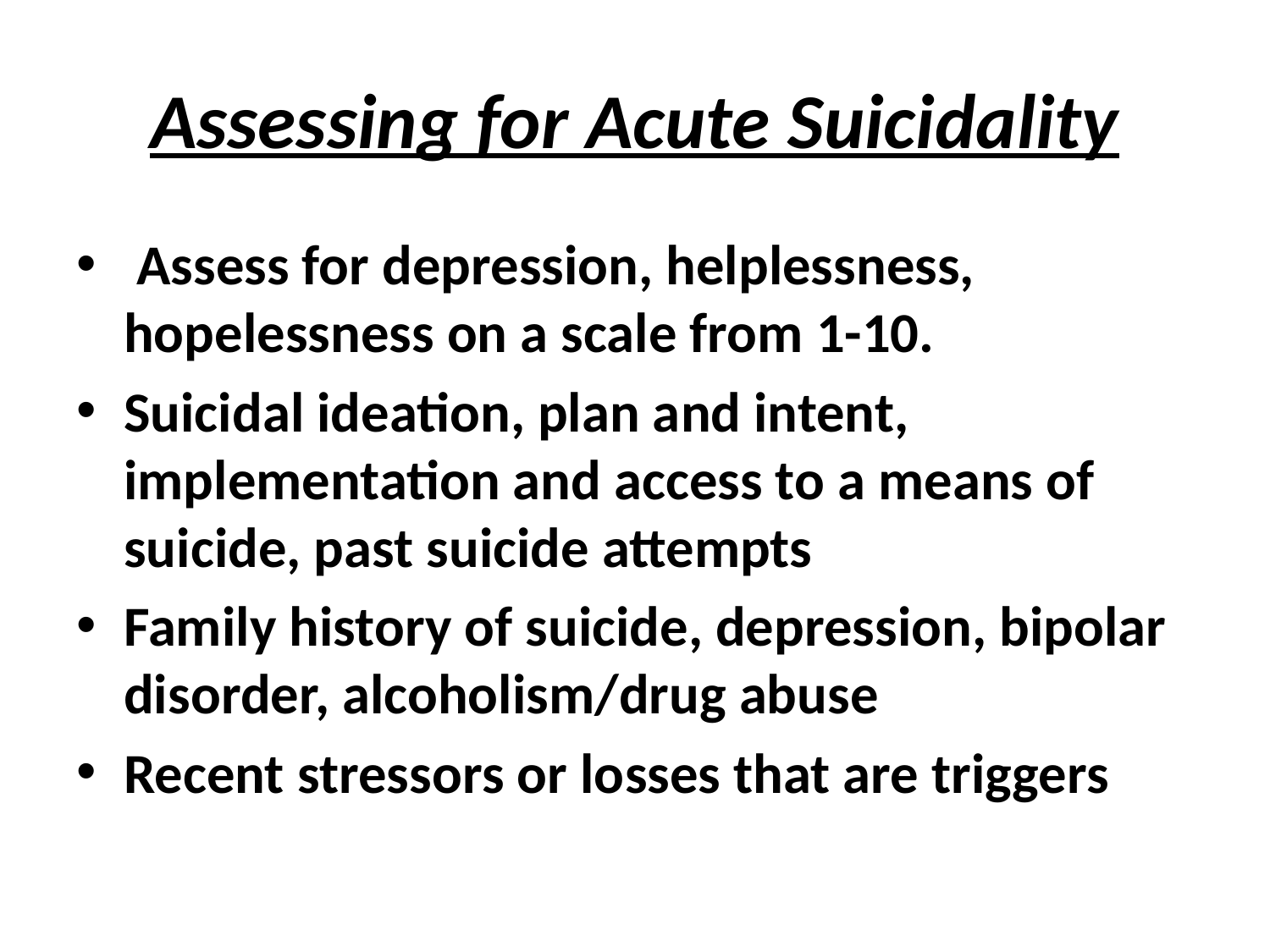

# Assessing for Acute Suicidality
 Assess for depression, helplessness, hopelessness on a scale from 1-10.
Suicidal ideation, plan and intent, implementation and access to a means of suicide, past suicide attempts
Family history of suicide, depression, bipolar disorder, alcoholism/drug abuse
Recent stressors or losses that are triggers